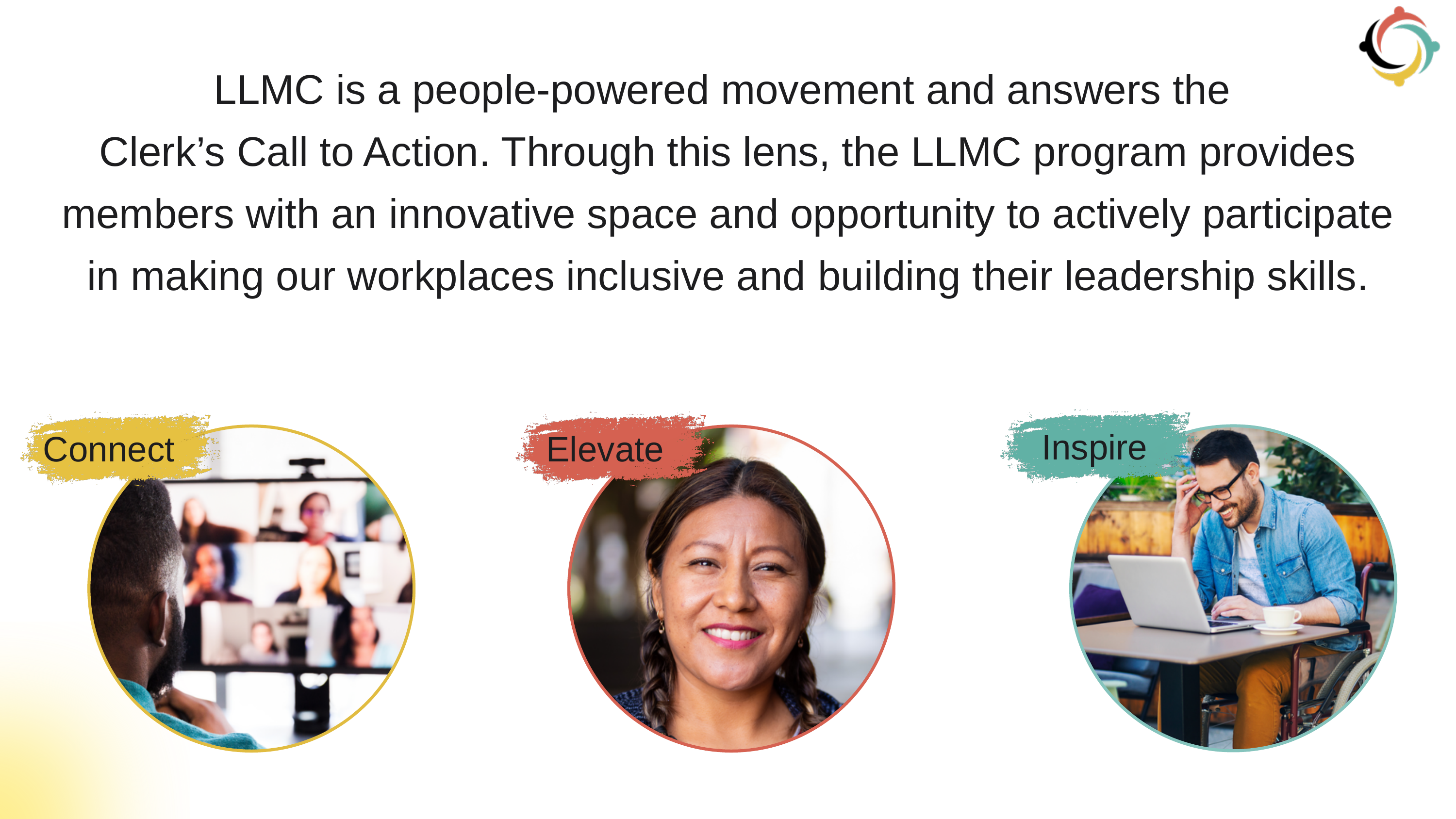

LLMC is a people-powered movement and answers the
Clerk’s Call to Action. Through this lens, the LLMC program provides members with an innovative space and opportunity to actively participate in making our workplaces inclusive and building their leadership skills.

Inspire
Connect
Elevate